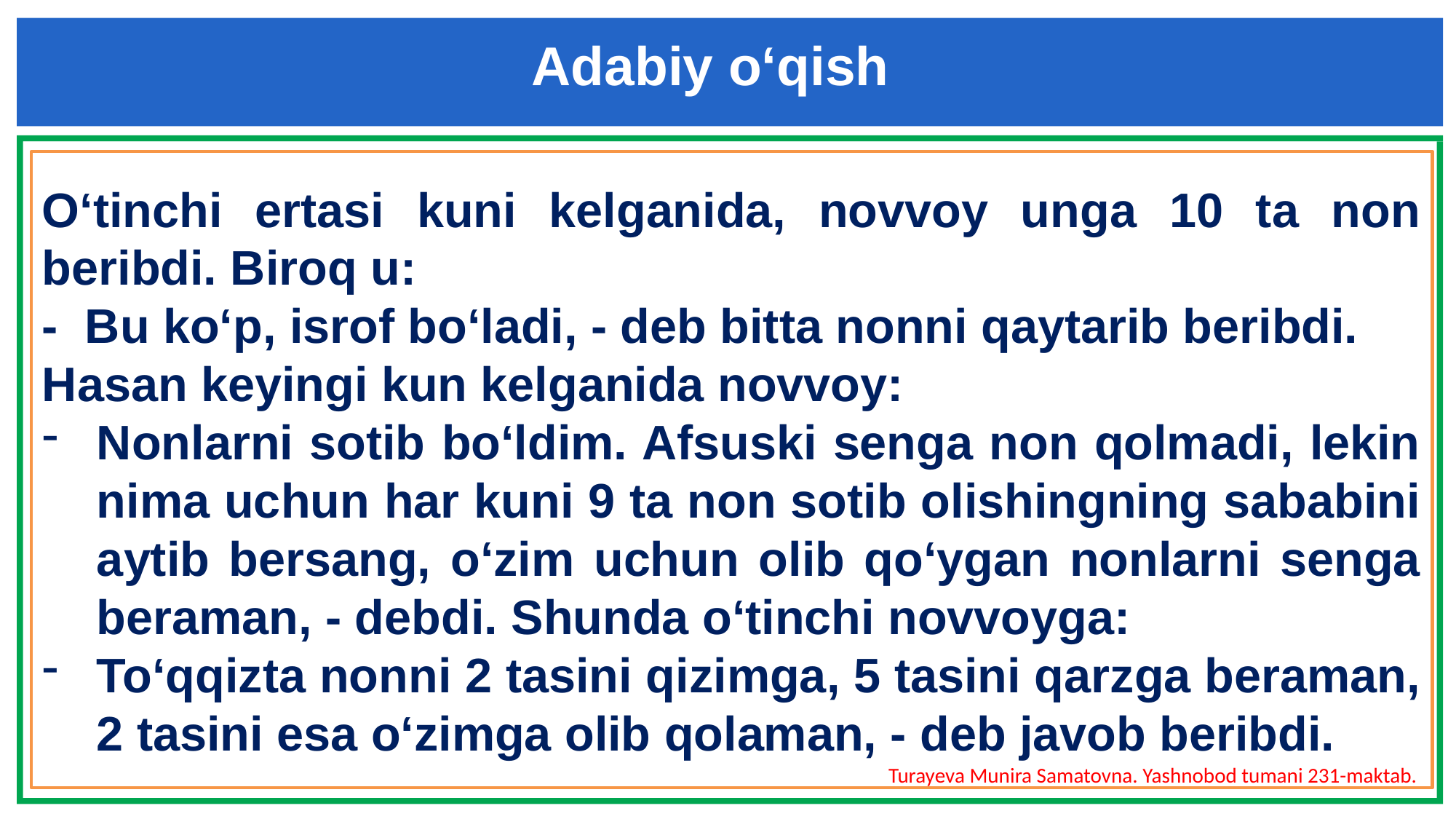

Adabiy o‘qish
O‘tinchi ertasi kuni kelganida, novvoy unga 10 ta non beribdi. Biroq u:
-  Bu ko‘p, isrof bo‘ladi, - deb bitta nonni qaytarib beribdi.
Hasan keyingi kun kelganida novvoy:
Nonlarni sotib bo‘ldim. Afsuski senga non qolmadi, lekin nima uchun har kuni 9 ta non sotib olishingning sababini aytib bersang, o‘zim uchun olib qo‘ygan nonlarni senga beraman, - debdi. Shunda o‘tinchi novvoyga:
To‘qqizta nonni 2 tasini qizimga, 5 tasini qarzga beraman, 2 tasini esa o‘zimga olib qolaman, - deb javob beribdi.
Turayeva Munira Samatovna. Yashnobod tumani 231-maktab.